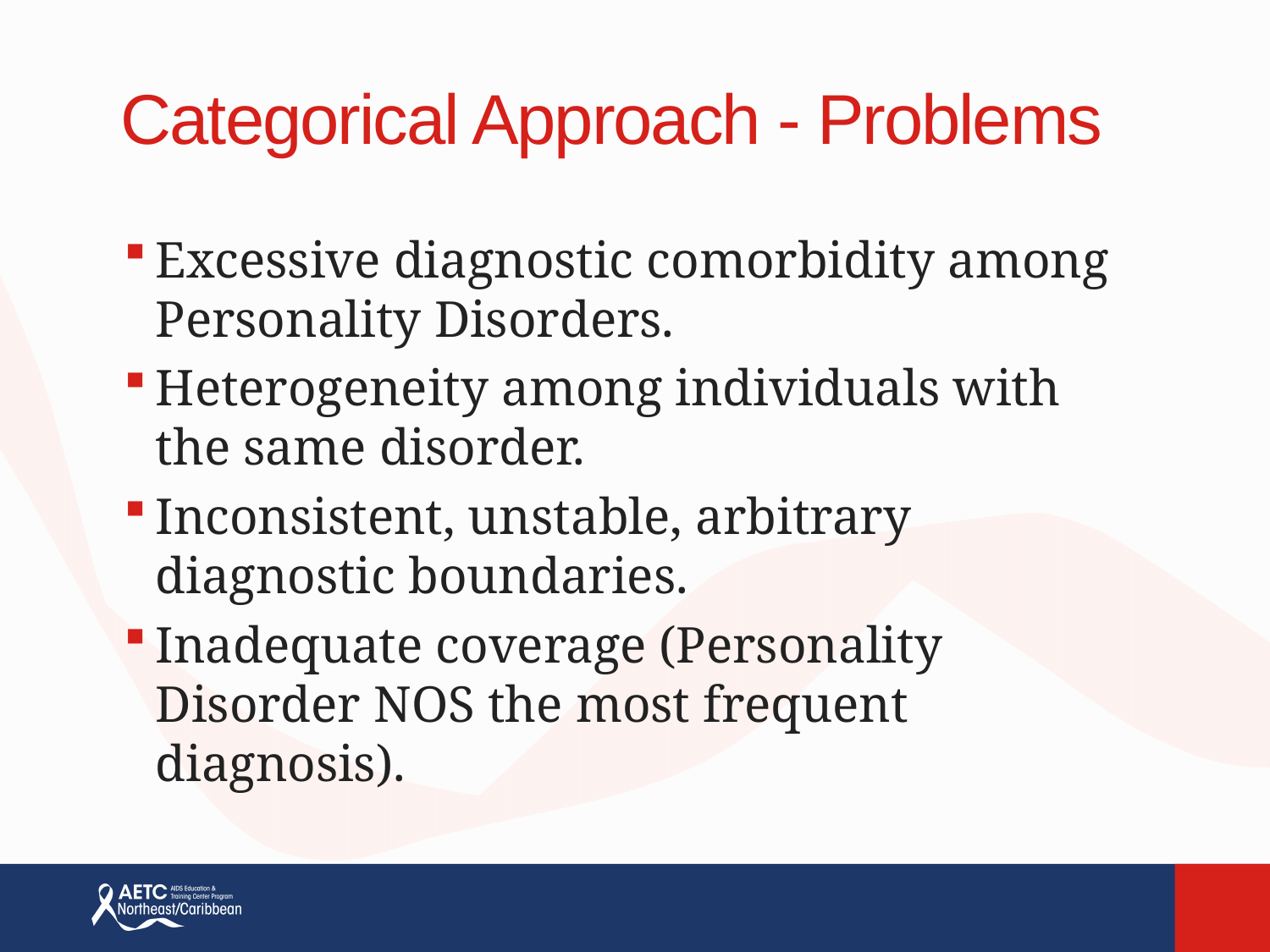

# Categorical Approach - Problems
Excessive diagnostic comorbidity among Personality Disorders.
Heterogeneity among individuals with the same disorder.
Inconsistent, unstable, arbitrary diagnostic boundaries.
Inadequate coverage (Personality Disorder NOS the most frequent diagnosis).